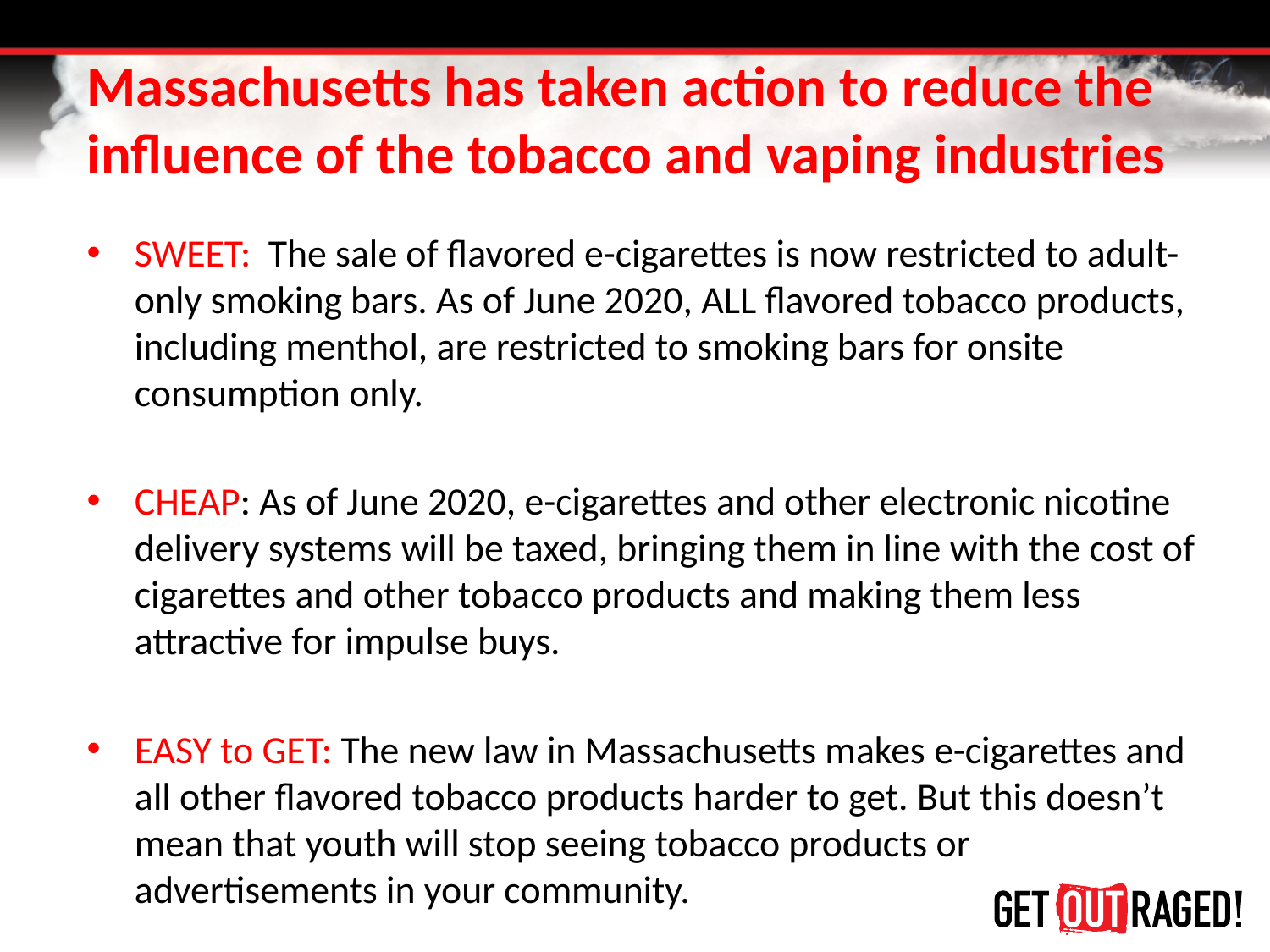

# Massachusetts has taken action to reduce the influence of the tobacco and vaping industries
SWEET:  The sale of flavored e-cigarettes is now restricted to adult-only smoking bars. As of June 2020, ALL flavored tobacco products, including menthol, are restricted to smoking bars for onsite consumption only.

CHEAP: As of June 2020, e-cigarettes and other electronic nicotine delivery systems will be taxed, bringing them in line with the cost of cigarettes and other tobacco products and making them less attractive for impulse buys.

EASY to GET: The new law in Massachusetts makes e-cigarettes and all other flavored tobacco products harder to get. But this doesn’t mean that youth will stop seeing tobacco products or advertisements in your community.